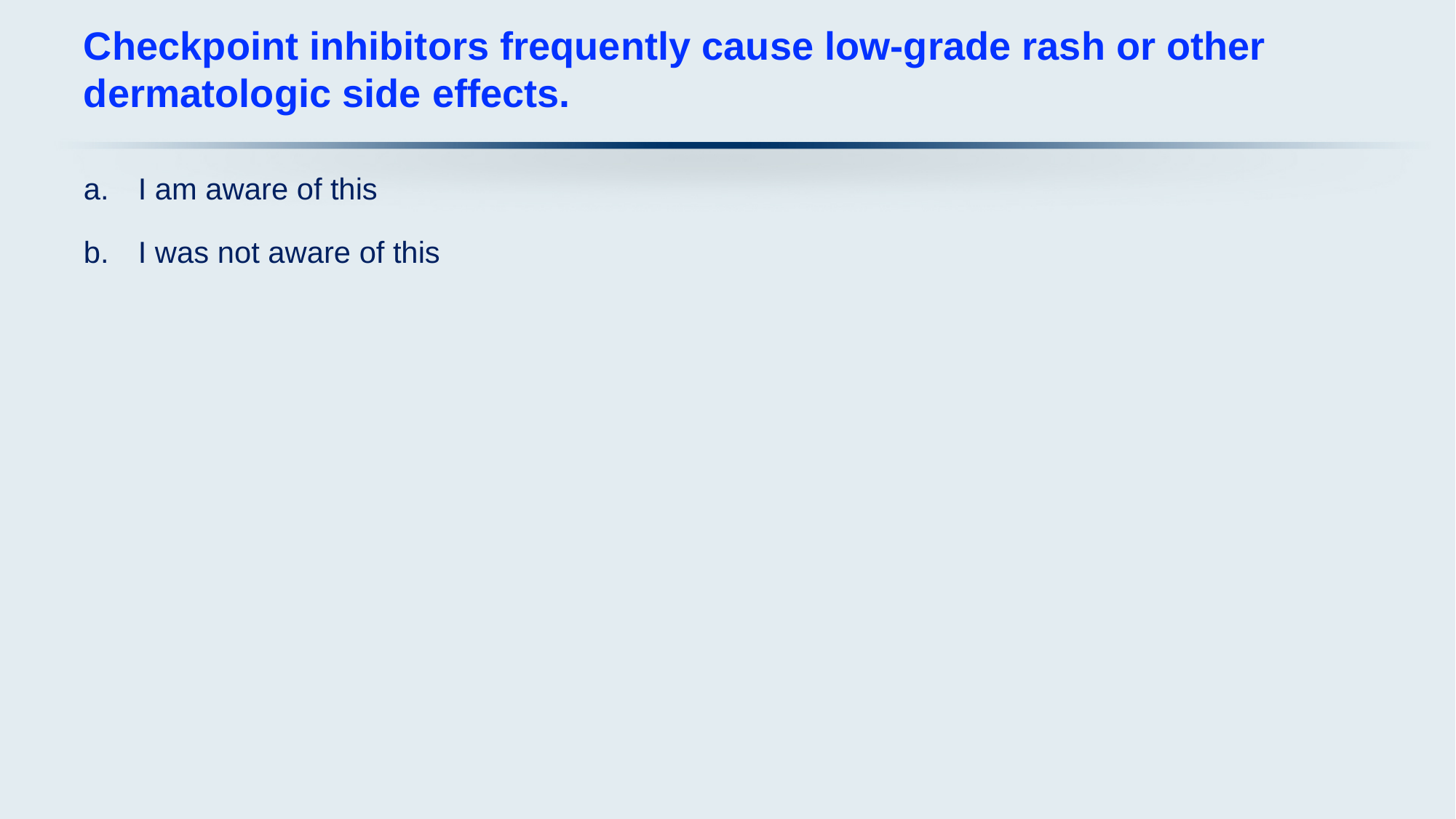

# Checkpoint inhibitors frequently cause low-grade rash or other dermatologic side effects.
I am aware of this
I was not aware of this